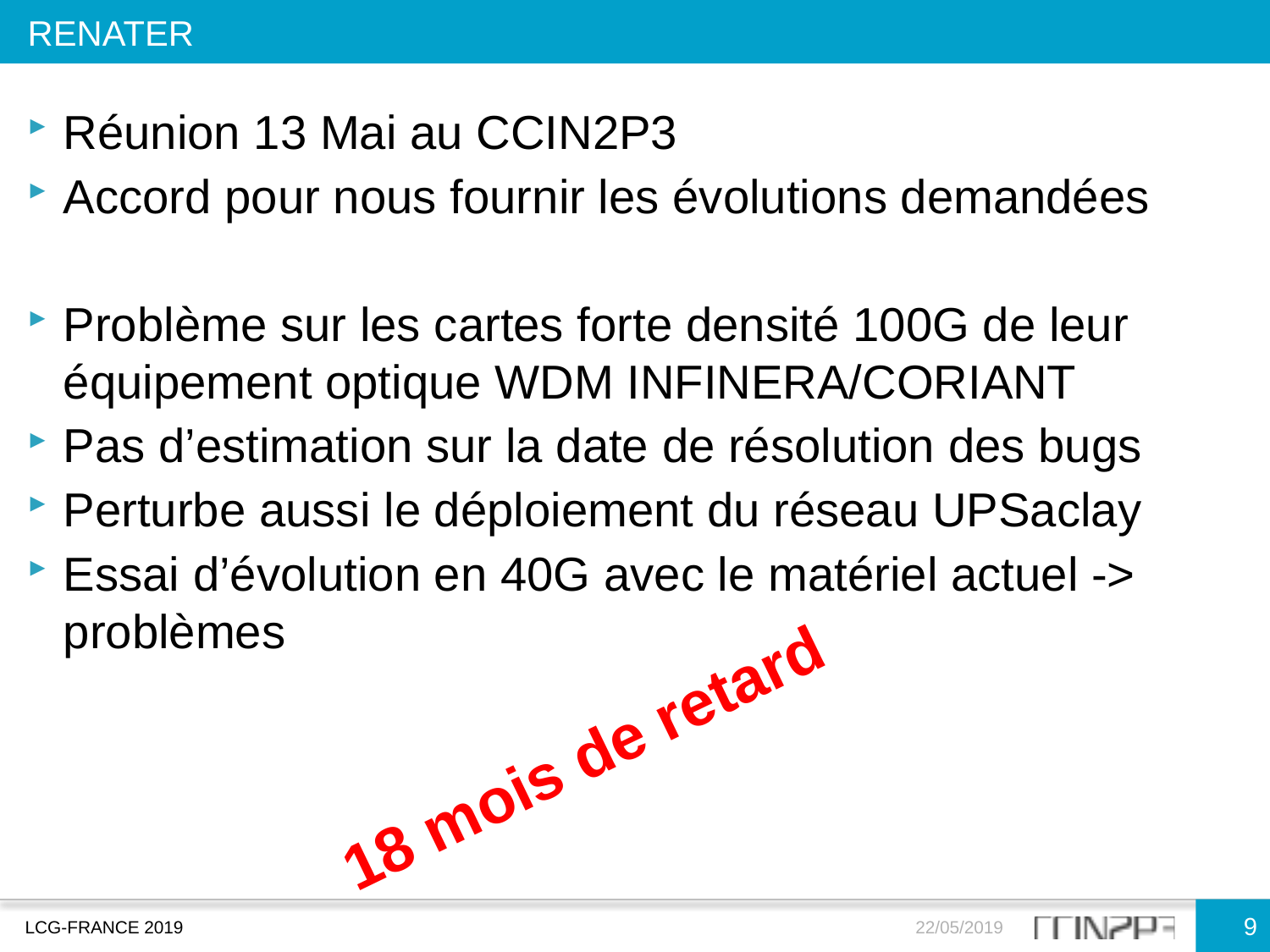

RENATER
Réunion 13 Mai au CCIN2P3
Accord pour nous fournir les évolutions demandées

Problème sur les cartes forte densité 100G de leur équipement optique WDM INFINERA/CORIANT
Pas d’estimation sur la date de résolution des bugs
Perturbe aussi le déploiement du réseau UPSaclay
Essai d’évolution en 40G avec le matériel actuel -> problèmes

18 mois de retard
9
LCG-FRANCE 2019
22/05/2019